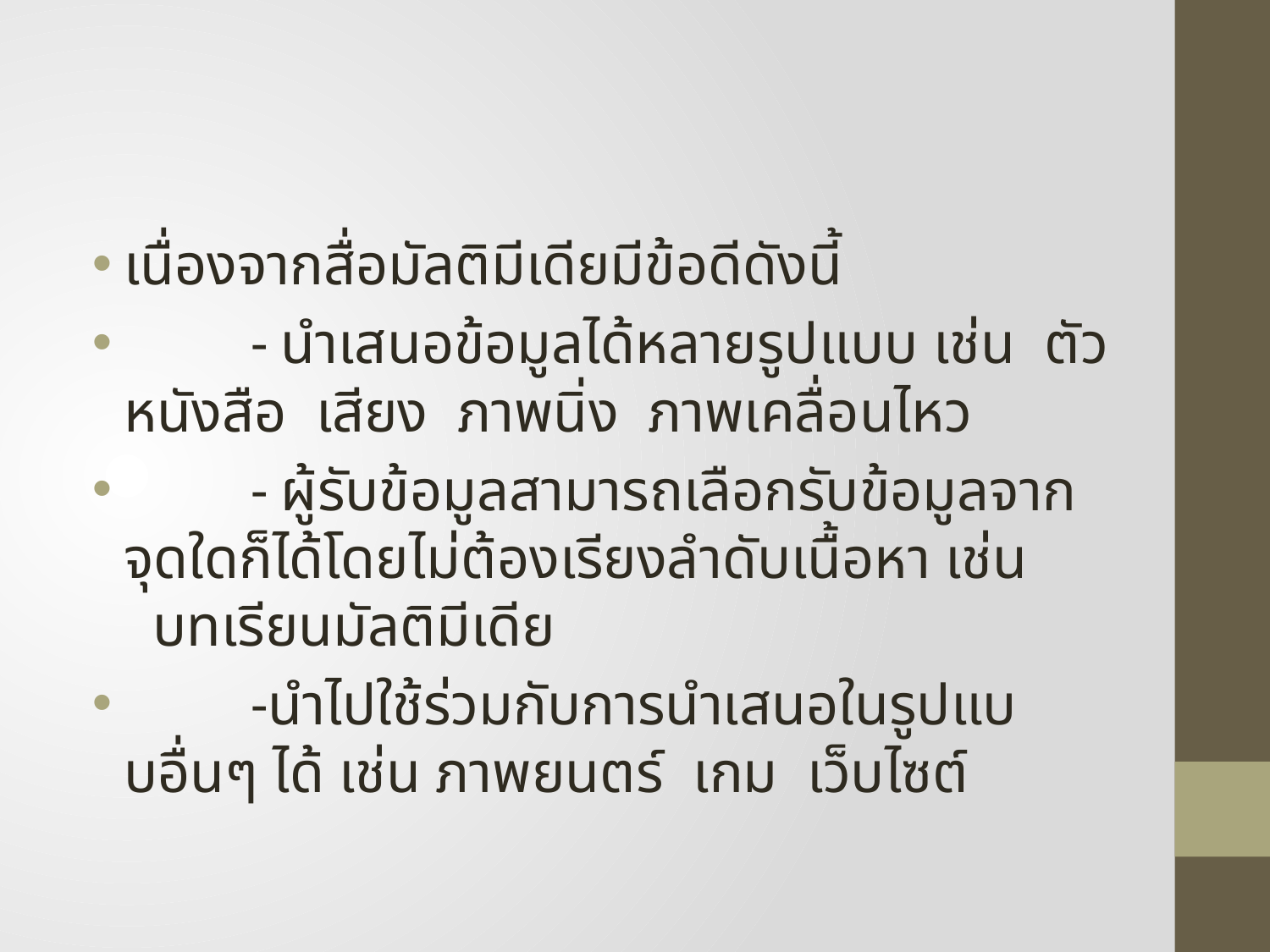

#
เนื่องจากสื่อมัลติมีเดียมีข้อดีดังนี้
	- นำเสนอข้อมูลได้หลายรูปแบบ เช่น  ตัวหนังสือ  เสียง  ภาพนิ่ง  ภาพเคลื่อนไหว
	- ผู้รับข้อมูลสามารถเลือกรับข้อมูลจากจุดใดก็ได้โดยไม่ต้องเรียงลำดับเนื้อหา เช่น  บทเรียนมัลติมีเดีย
	-นำไปใช้ร่วมกับการนำเสนอในรูปแบบอื่นๆ ได้ เช่น ภาพยนตร์  เกม  เว็บไซต์